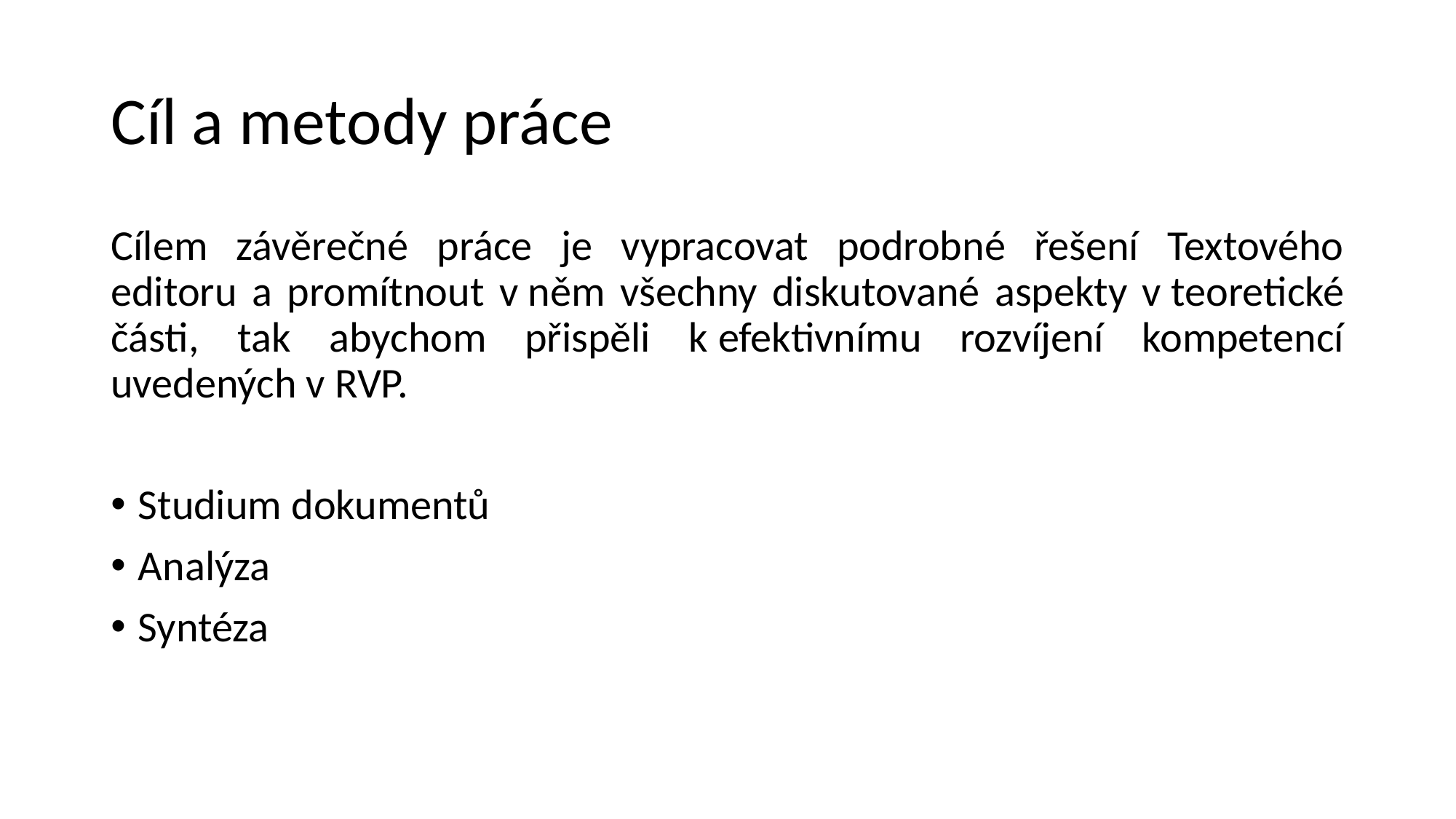

# Cíl a metody práce
Cílem závěrečné práce je vypracovat podrobné řešení Textového editoru a promítnout v něm všechny diskutované aspekty v teoretické části, tak abychom přispěli k efektivnímu rozvíjení kompetencí uvedených v RVP.

Studium dokumentů
Analýza
Syntéza